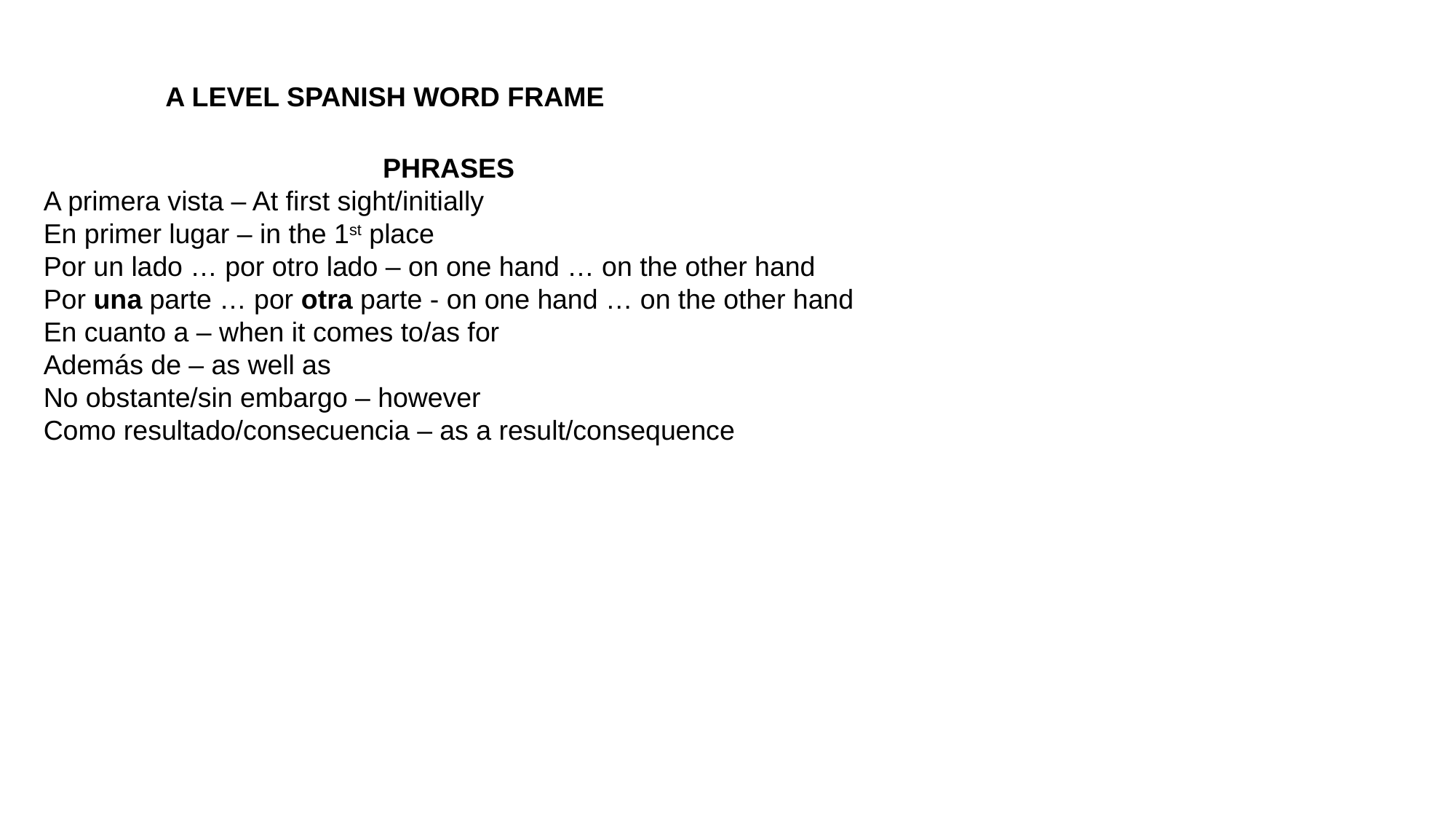

A LEVEL SPANISH WORD FRAME
PHRASES
A primera vista – At first sight/initially
En primer lugar – in the 1st place
Por un lado … por otro lado – on one hand … on the other hand
Por una parte … por otra parte - on one hand … on the other hand
En cuanto a – when it comes to/as for
Además de – as well as
No obstante/sin embargo – however
Como resultado/consecuencia – as a result/consequence